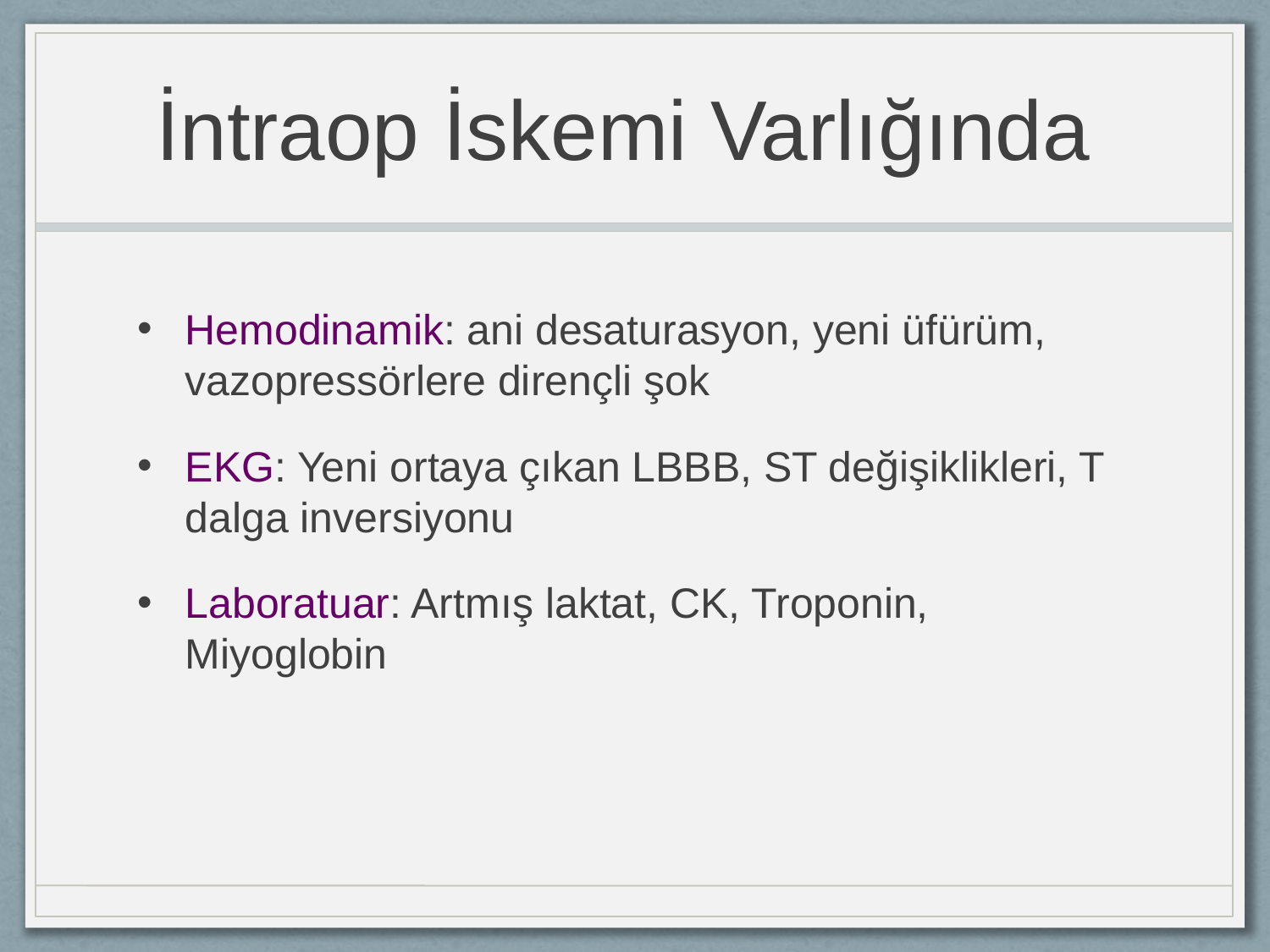

# İntraop İskemi Varlığında
Hemodinamik: ani desaturasyon, yeni üfürüm, vazopressörlere dirençli şok
EKG: Yeni ortaya çıkan LBBB, ST değişiklikleri, T dalga inversiyonu
Laboratuar: Artmış laktat, CK, Troponin, Miyoglobin